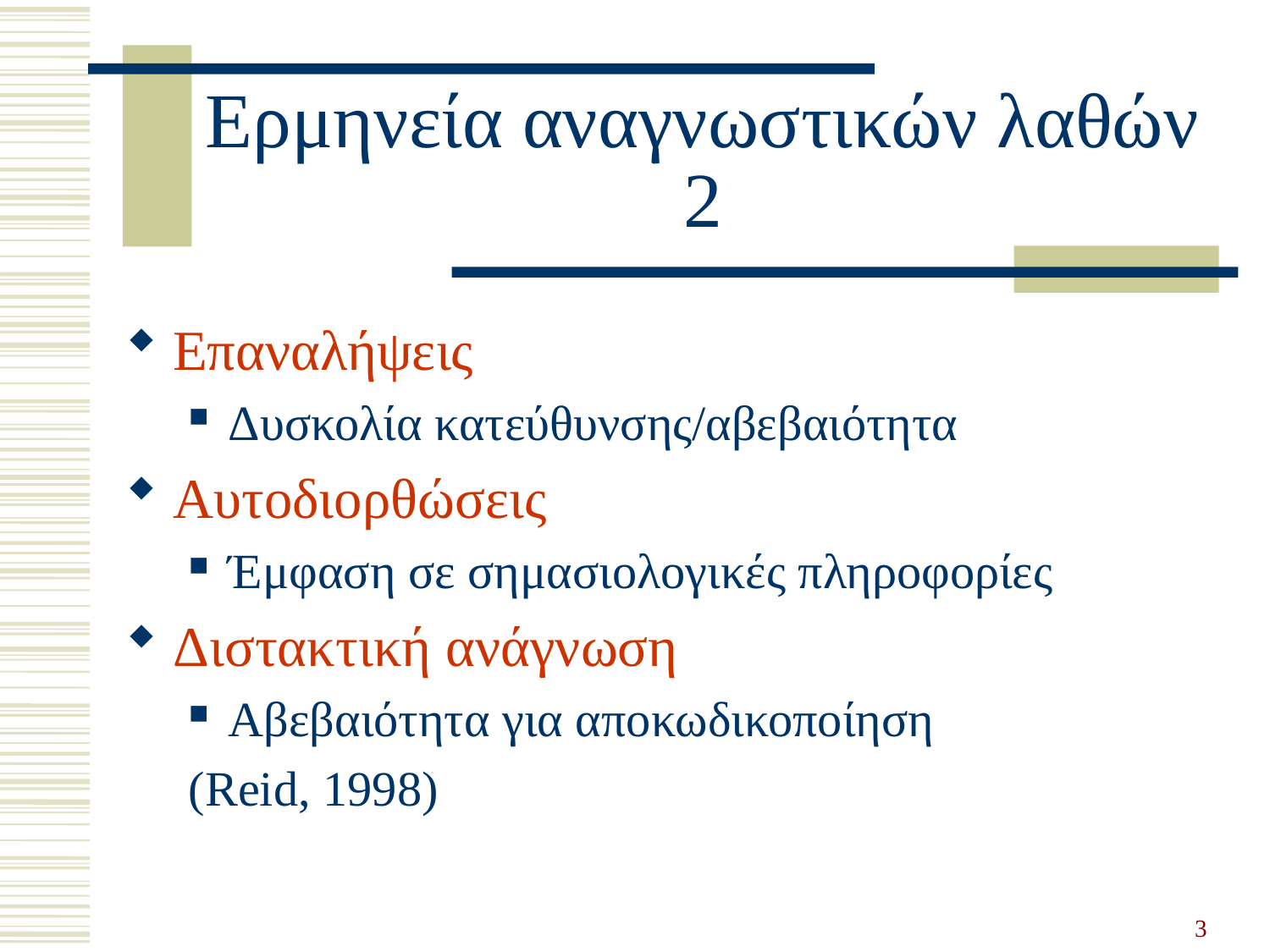

# Ερμηνεία αναγνωστικών λαθών 2
Επαναλήψεις
Δυσκολία κατεύθυνσης/αβεβαιότητα
Αυτοδιορθώσεις
Έμφαση σε σημασιολογικές πληροφορίες
Διστακτική ανάγνωση
Αβεβαιότητα για αποκωδικοποίηση
(Reid, 1998)

3